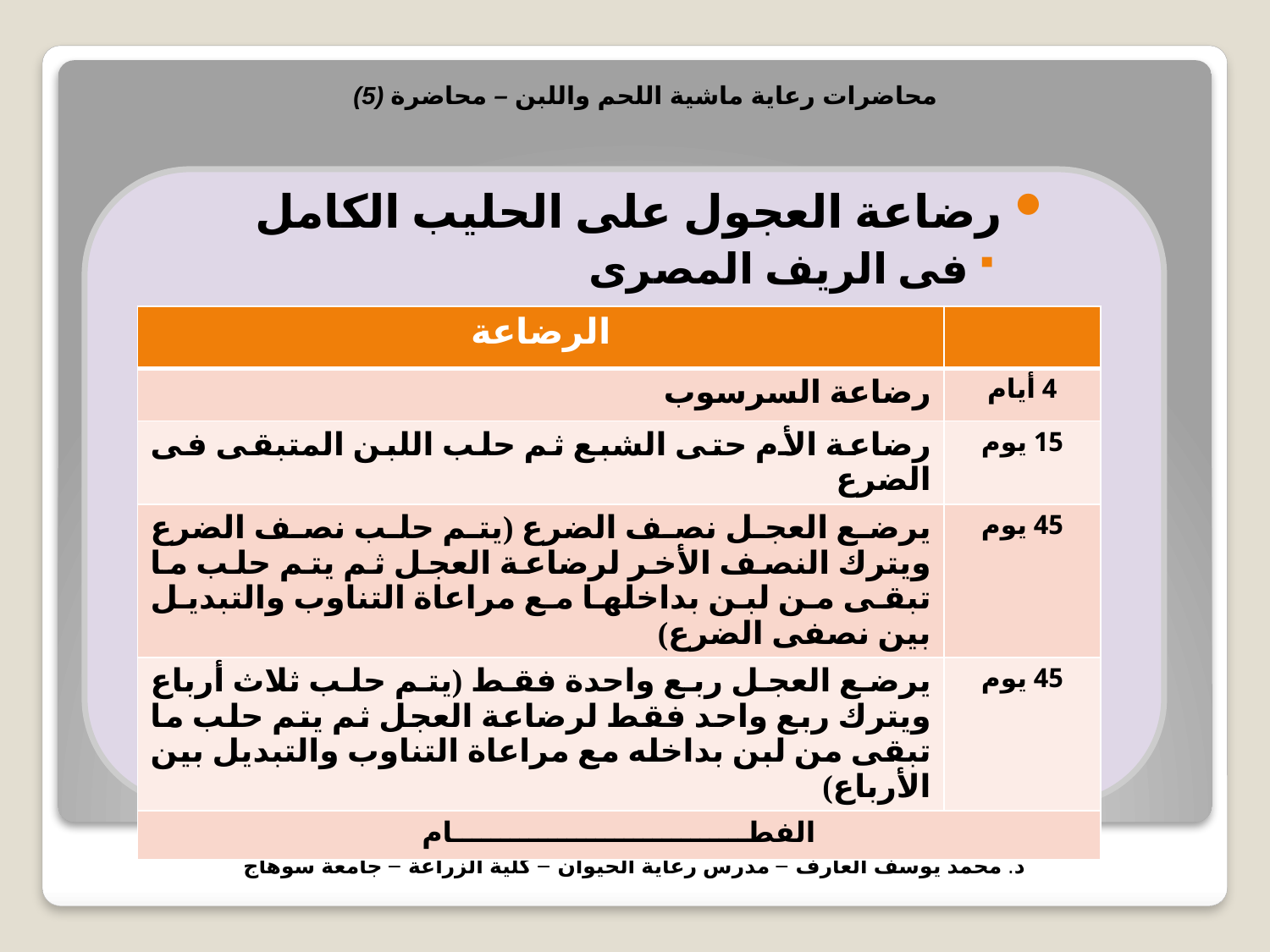

محاضرات رعاية ماشية اللحم واللبن – محاضرة (5)

 رضاعة العجول على الحليب الكامل
 فى الريف المصرى
| الرضاعة |  |
| --- | --- |
| رضاعة السرسوب | 4 أيام |
| رضاعة الأم حتى الشبع ثم حلب اللبن المتبقى فى الضرع | 15 يوم |
| يرضع العجل نصف الضرع (يتم حلب نصف الضرع ويترك النصف الأخر لرضاعة العجل ثم يتم حلب ما تبقى من لبن بداخلها مع مراعاة التناوب والتبديل بين نصفى الضرع) | 45 يوم |
| يرضع العجل ربع واحدة فقط (يتم حلب ثلاث أرباع ويترك ربع واحد فقط لرضاعة العجل ثم يتم حلب ما تبقى من لبن بداخله مع مراعاة التناوب والتبديل بين الأرباع) | 45 يوم |
| الفطـــــــــــــــــــــــــــــــام |  |
د. محمد يوسف العارف – مدرس رعاية الحيوان – كلية الزراعة – جامعة سوهاج